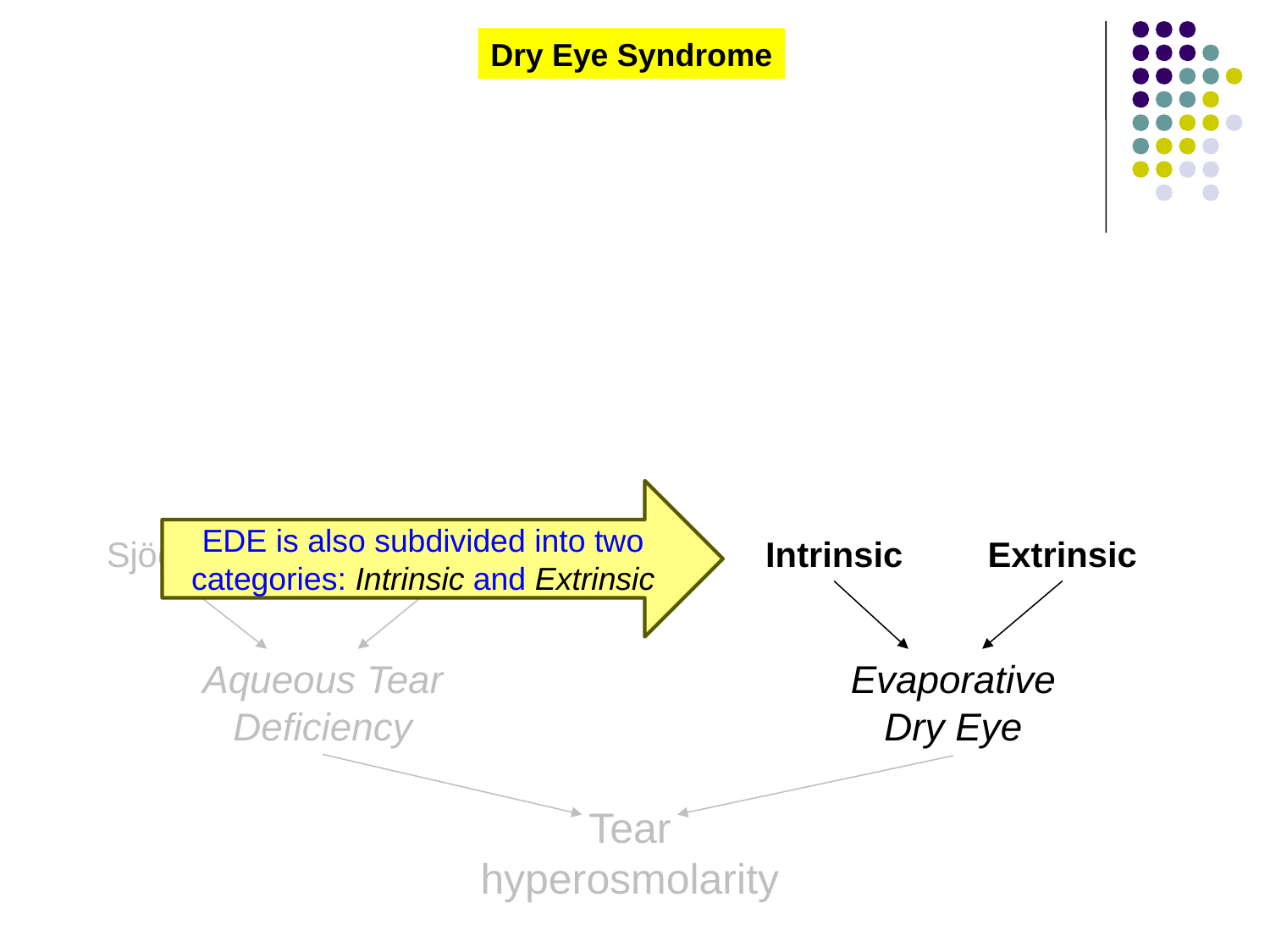

Dry Eye Syndrome
EDE is also subdivided into two categories: Intrinsic and Extrinsic
Sjögren’s
Non-Sjögren’s
Intrinsic
Extrinsic
Aqueous Tear Deficiency
Evaporative Dry Eye
Tear
hyperosmolarity